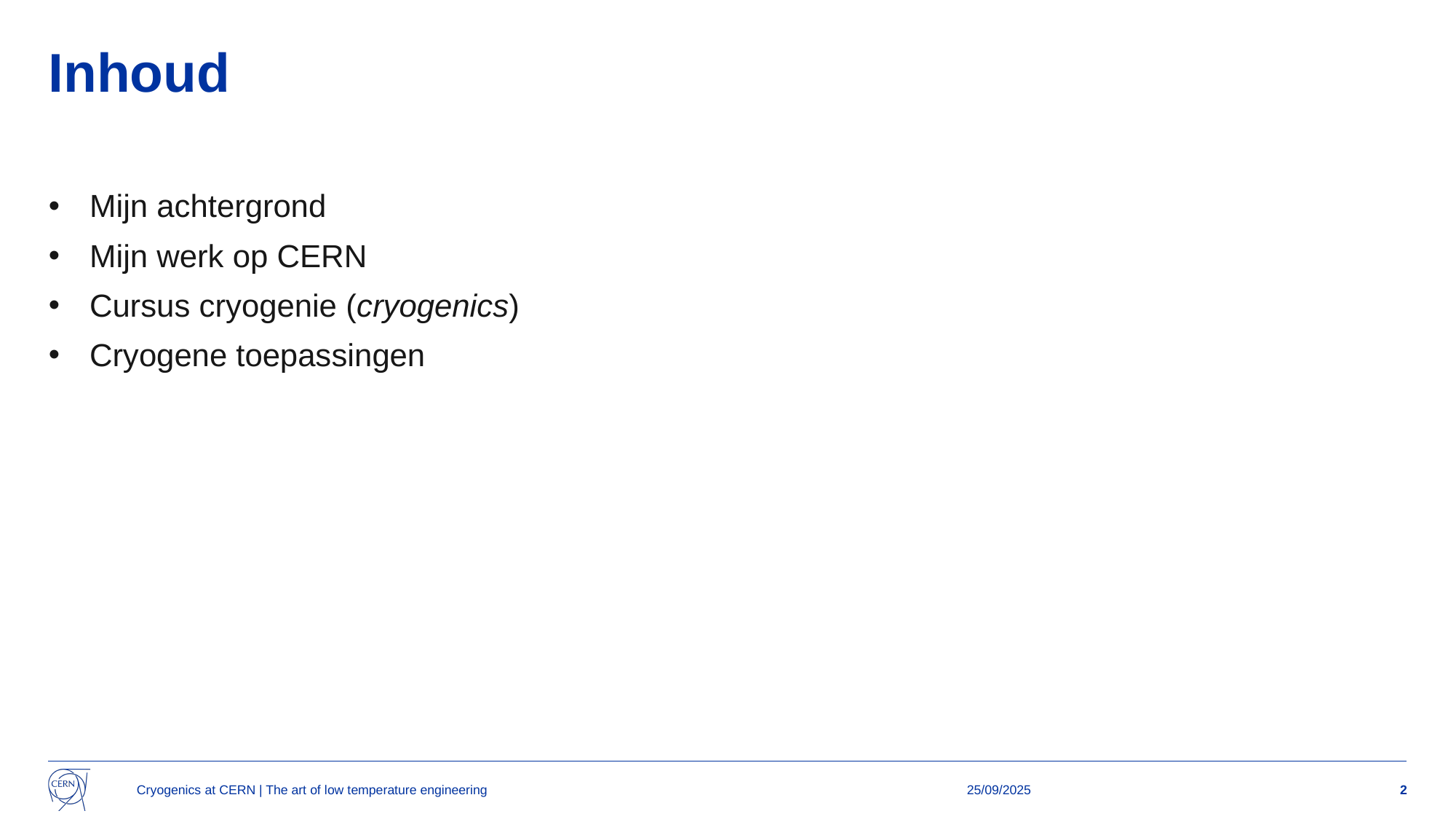

# Inhoud
Mijn achtergrond
Mijn werk op CERN
Cursus cryogenie (cryogenics)
Cryogene toepassingen

Cryogenics at CERN | The art of low temperature engineering
25/09/2025
2